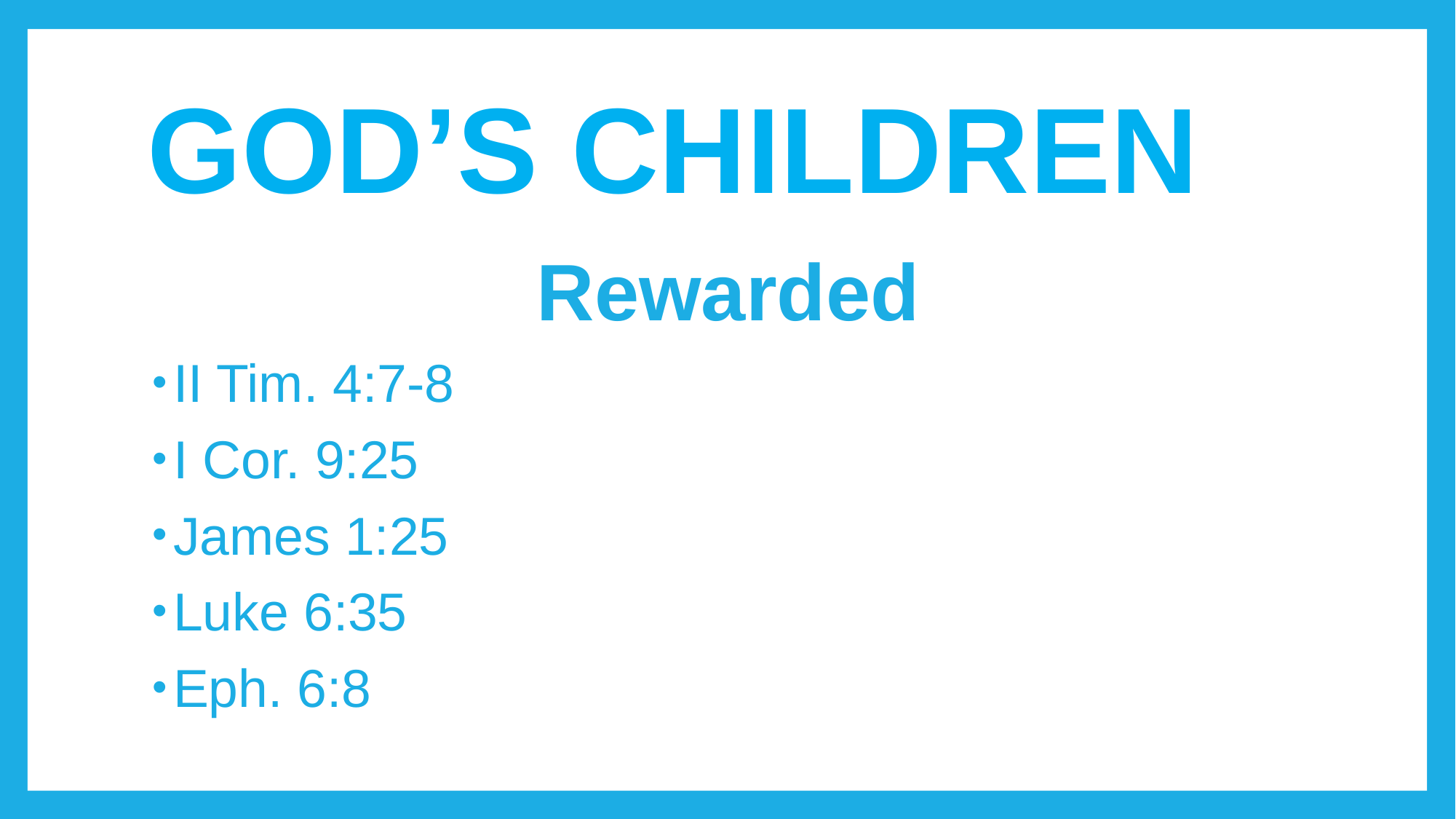

# God’s Children
Rewarded
II Tim. 4:7-8
I Cor. 9:25
James 1:25
Luke 6:35
Eph. 6:8